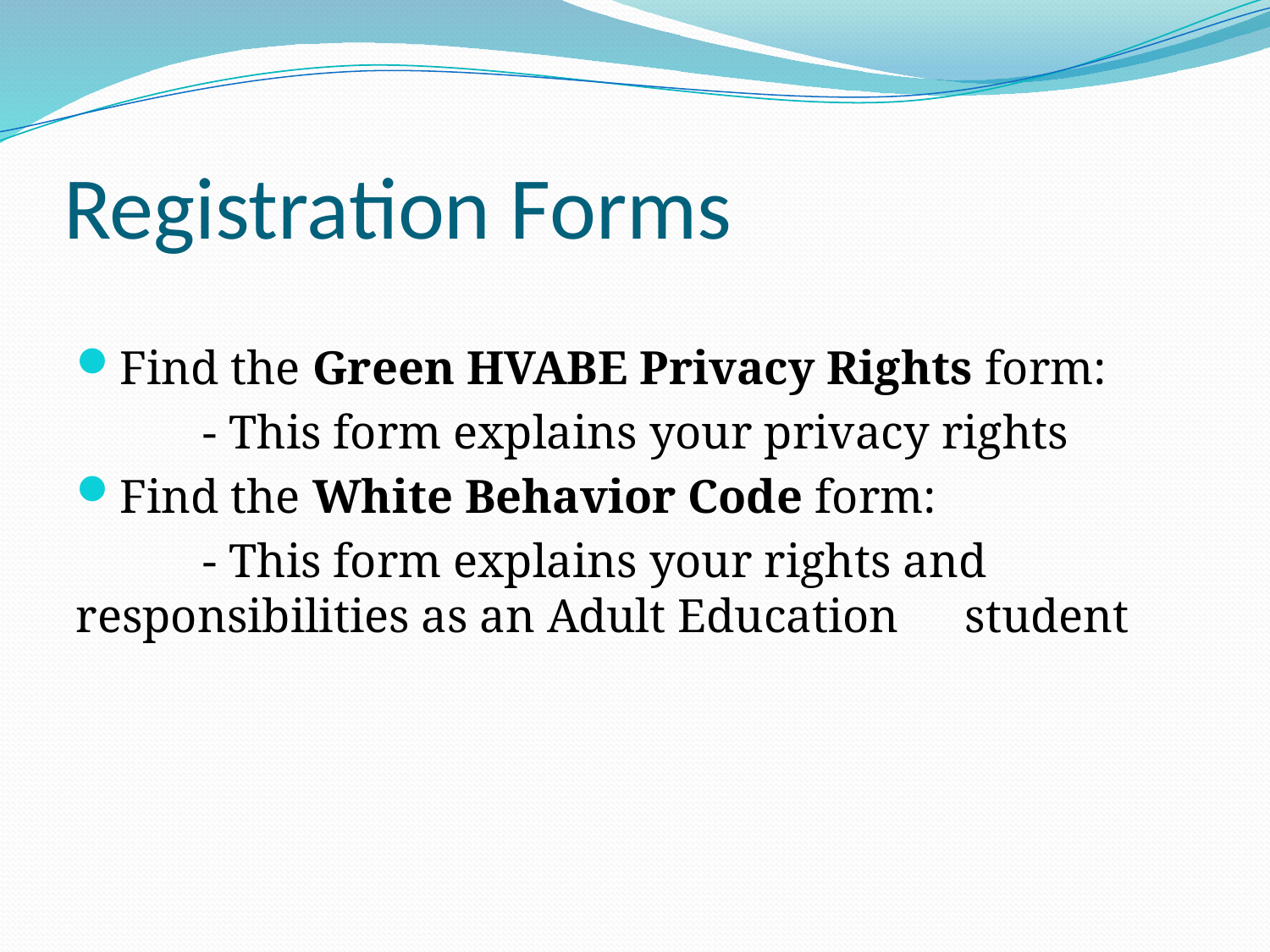

# Registration Forms

Find the Green HVABE Privacy Rights form:
	- This form explains your privacy rights
Find the White Behavior Code form:
	- This form explains your rights and 	responsibilities as an Adult Education 	student